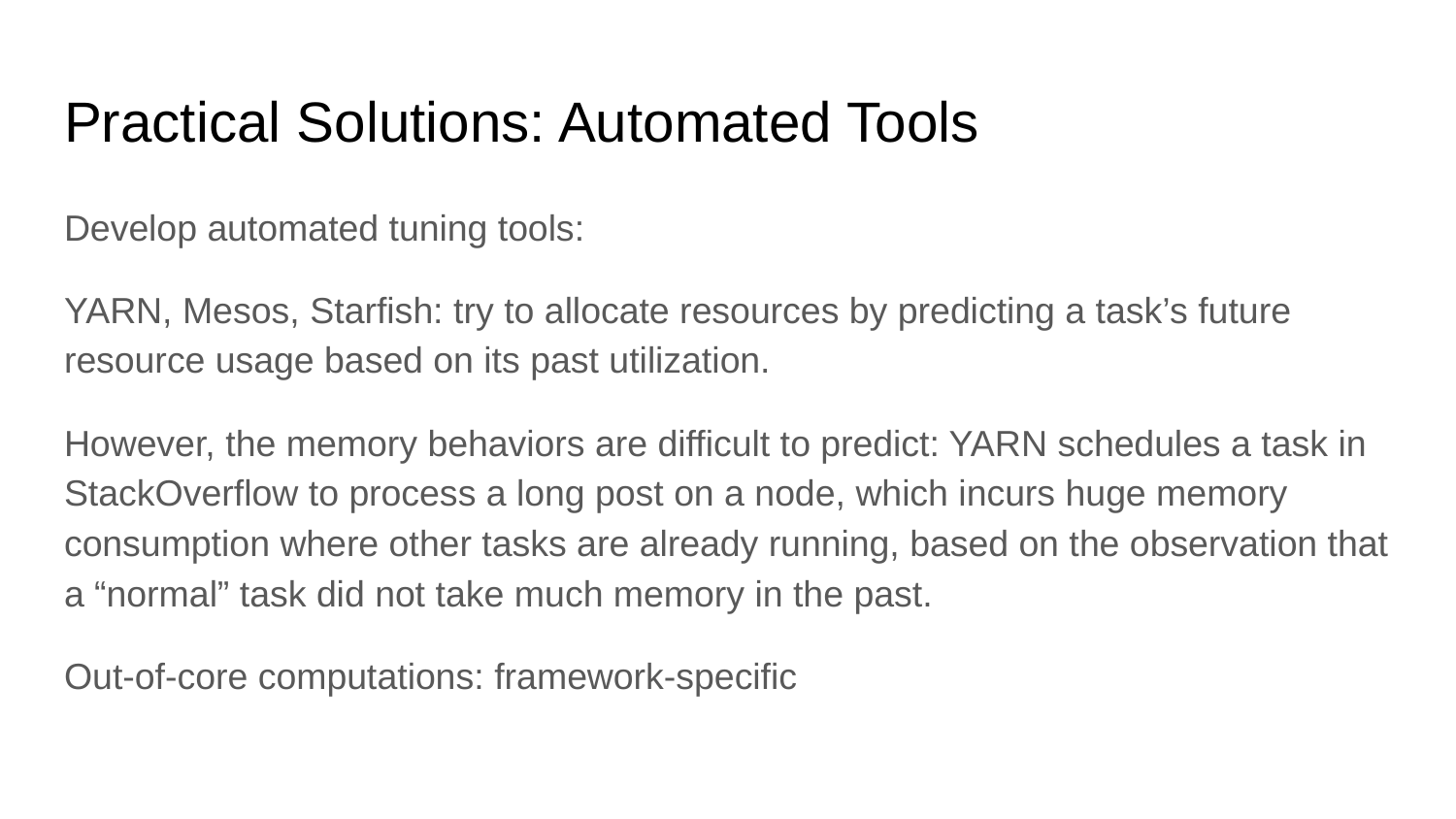

# Practical Solutions: Automated Tools

Develop automated tuning tools:
YARN, Mesos, Starfish: try to allocate resources by predicting a task’s future resource usage based on its past utilization.
However, the memory behaviors are difficult to predict: YARN schedules a task in StackOverflow to process a long post on a node, which incurs huge memory consumption where other tasks are already running, based on the observation that a “normal” task did not take much memory in the past.
Out-of-core computations: framework-specific